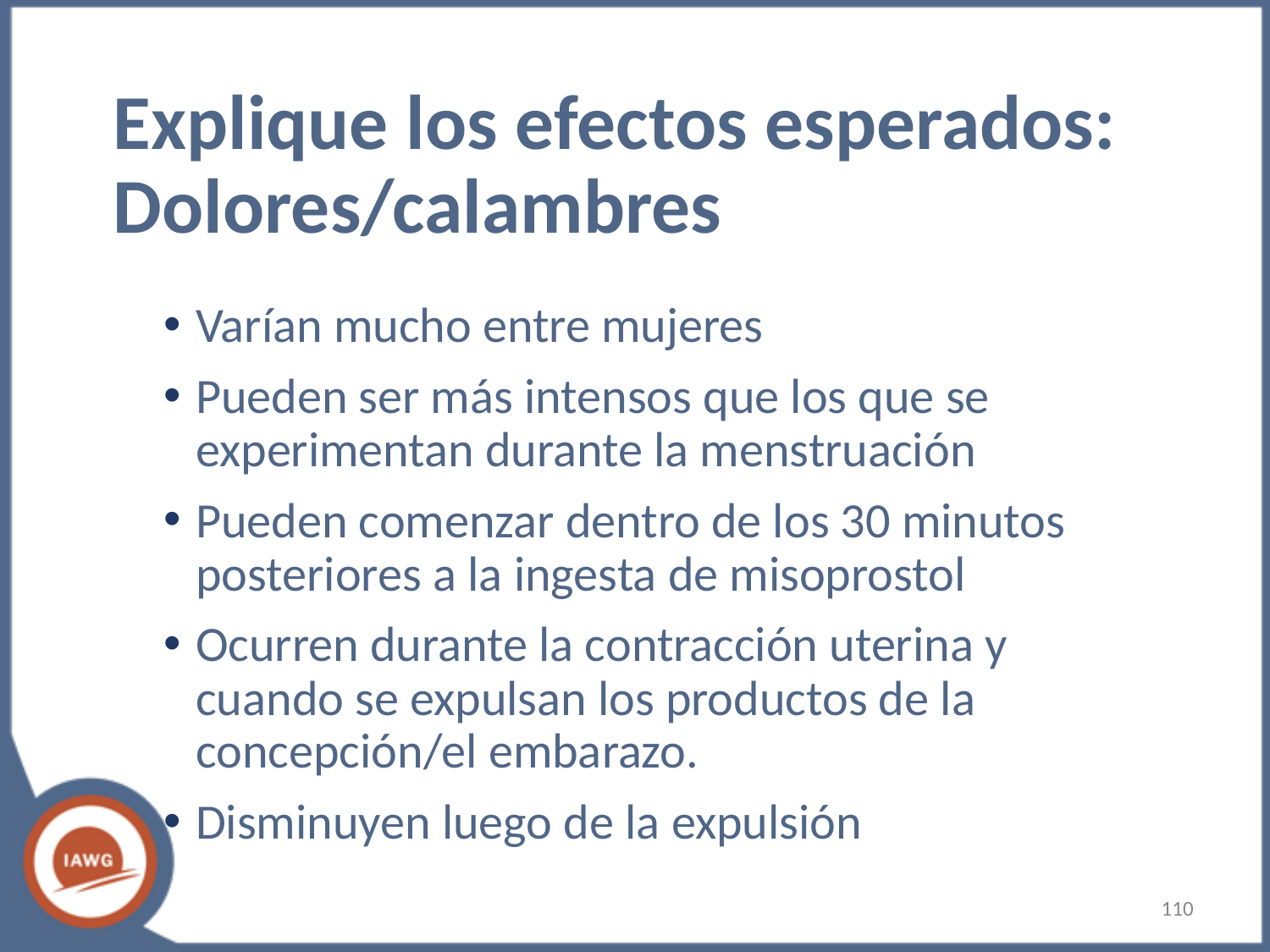

# Explique los efectos esperados: Dolores/calambres
Varían mucho entre mujeres
Pueden ser más intensos que los que se experimentan durante la menstruación
Pueden comenzar dentro de los 30 minutos posteriores a la ingesta de misoprostol
Ocurren durante la contracción uterina y cuando se expulsan los productos de la concepción/el embarazo.
Disminuyen luego de la expulsión
110